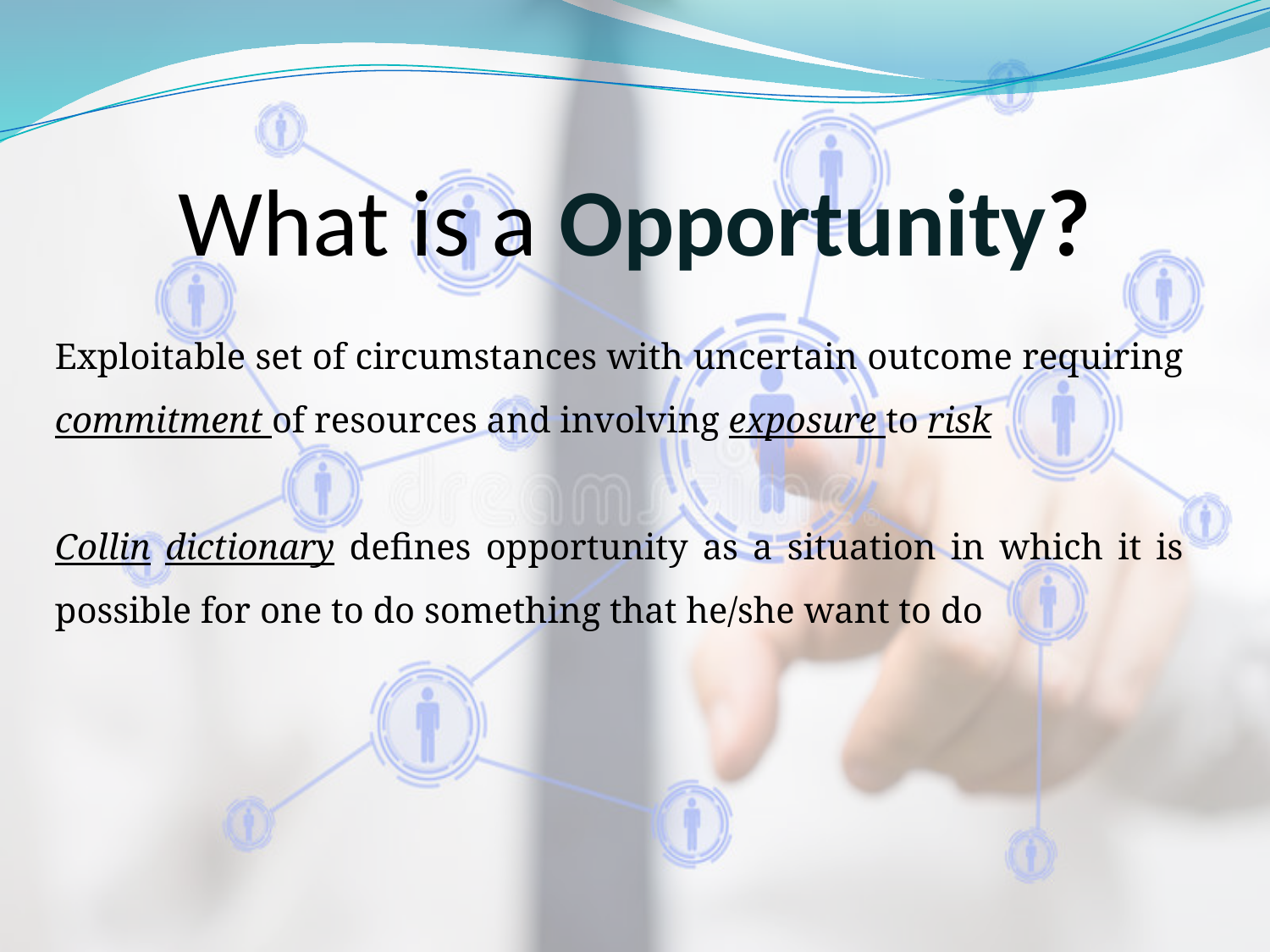

# What is a Opportunity?
Exploitable set of circumstances with uncertain outcome requiring commitment of resources and involving exposure to risk

Collin dictionary defines opportunity as a situation in which it is possible for one to do something that he/she want to do